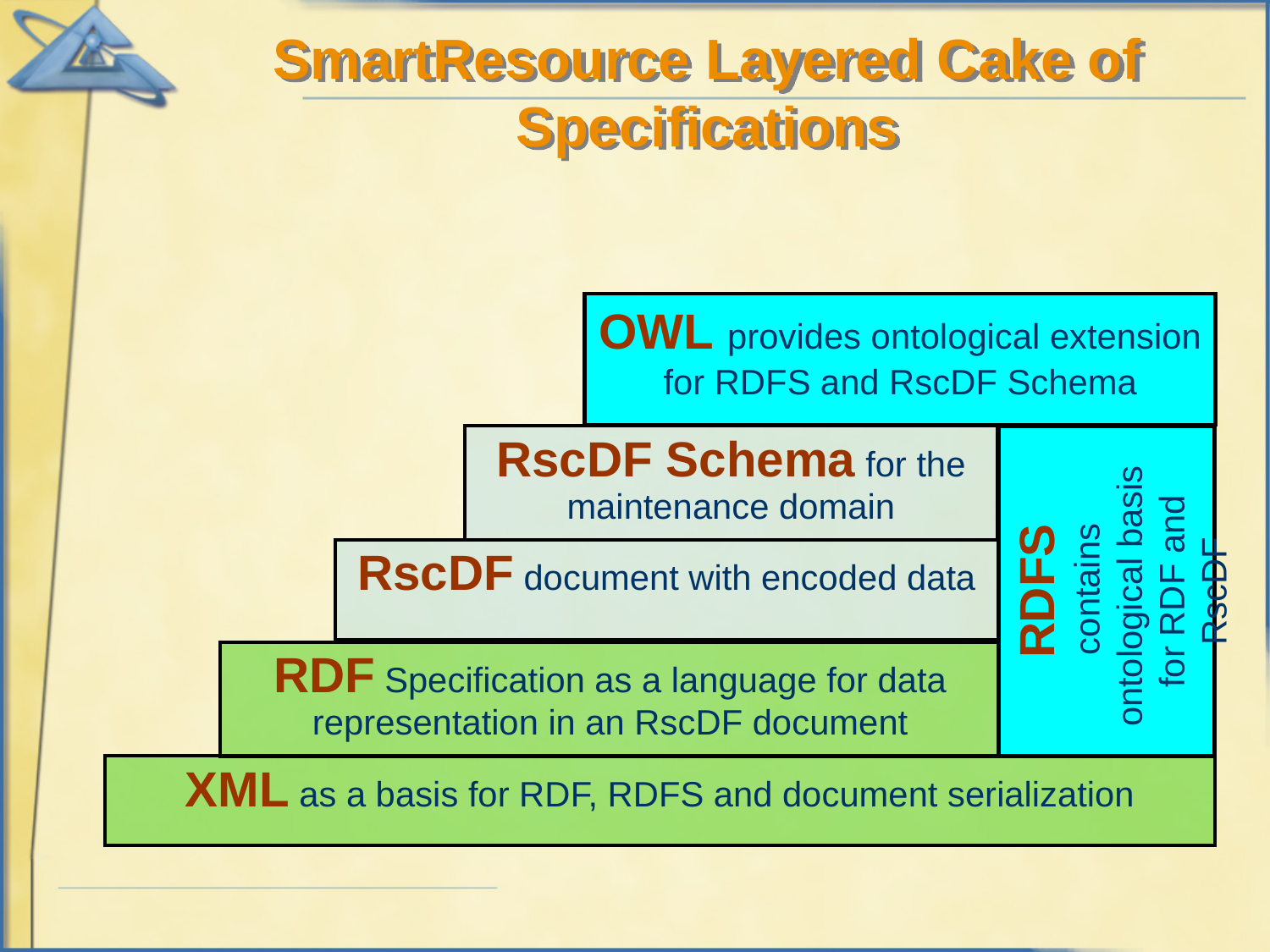

OWL provides ontological extension for RDFS and RscDF Schema
# SmartResource Layered Cake of Specifications
| RscDF Schema for the maintenance domain |
| --- |
RDFS
 contains ontological basis  for RDF and RscDF
| RscDF document with encoded data |
| --- |
| RDF Specification as a language for data representation in an RscDF document |
| --- |
| XML as a basis for RDF, RDFS and document serialization |
| --- |